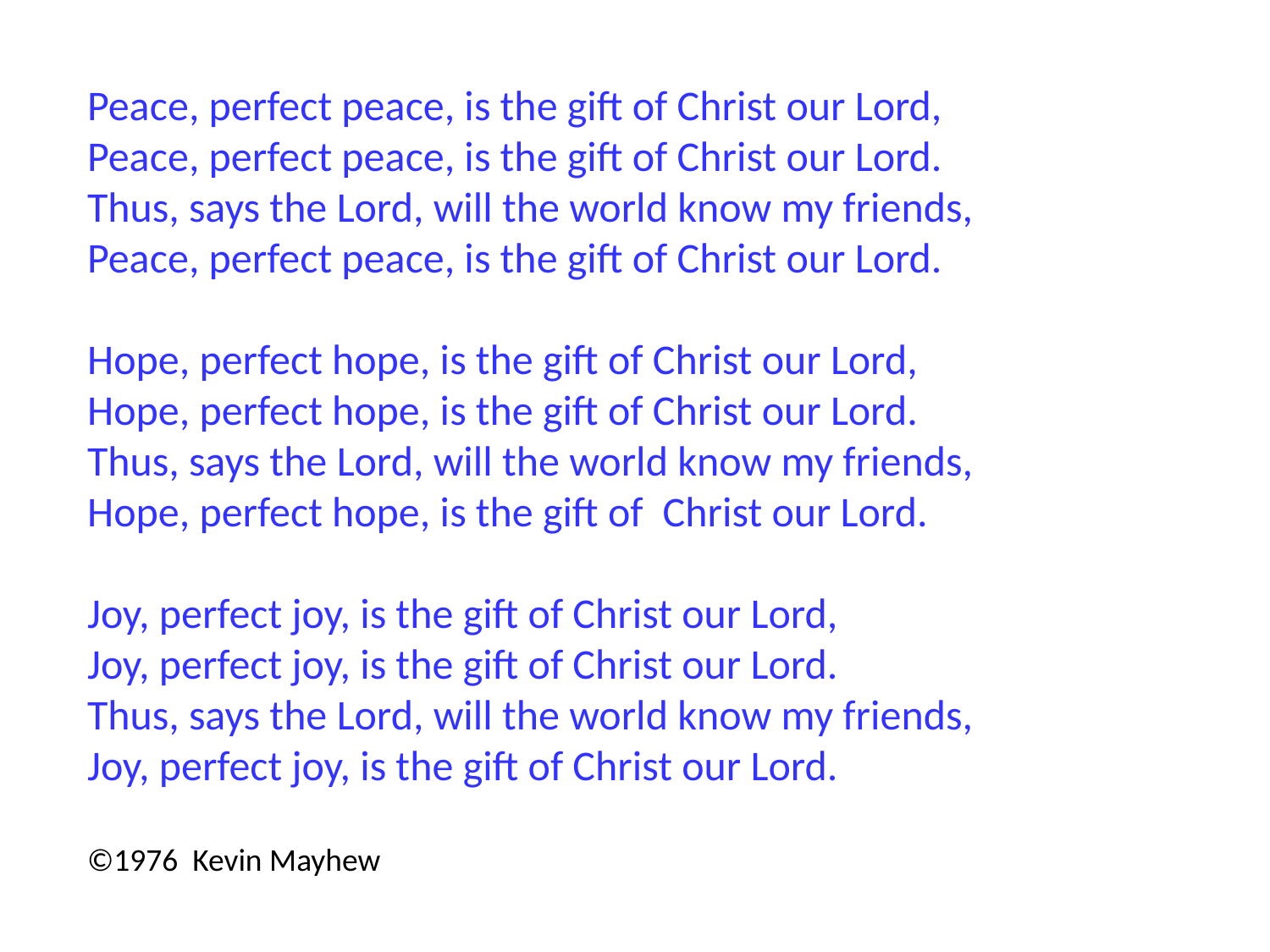

Peace, perfect peace, is the gift of Christ our Lord,
Peace, perfect peace, is the gift of Christ our Lord.
Thus, says the Lord, will the world know my friends,
Peace, perfect peace, is the gift of Christ our Lord.

Hope, perfect hope, is the gift of Christ our Lord,
Hope, perfect hope, is the gift of Christ our Lord.
Thus, says the Lord, will the world know my friends,
Hope, perfect hope, is the gift of  Christ our Lord.

Joy, perfect joy, is the gift of Christ our Lord,
Joy, perfect joy, is the gift of Christ our Lord.
Thus, says the Lord, will the world know my friends,
Joy, perfect joy, is the gift of Christ our Lord.

©1976  Kevin Mayhew